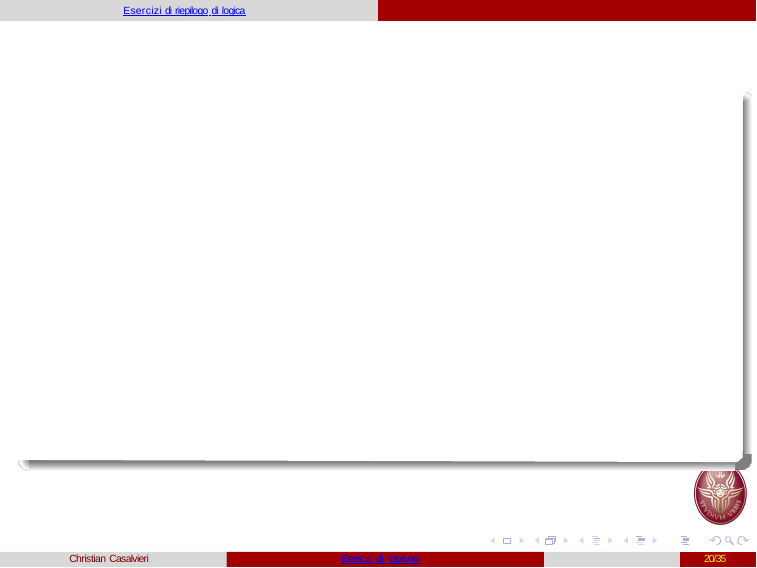

Esercizi di riepilogo di logica

Christian Casalvieri
Esercizi di riepilogo
20/35